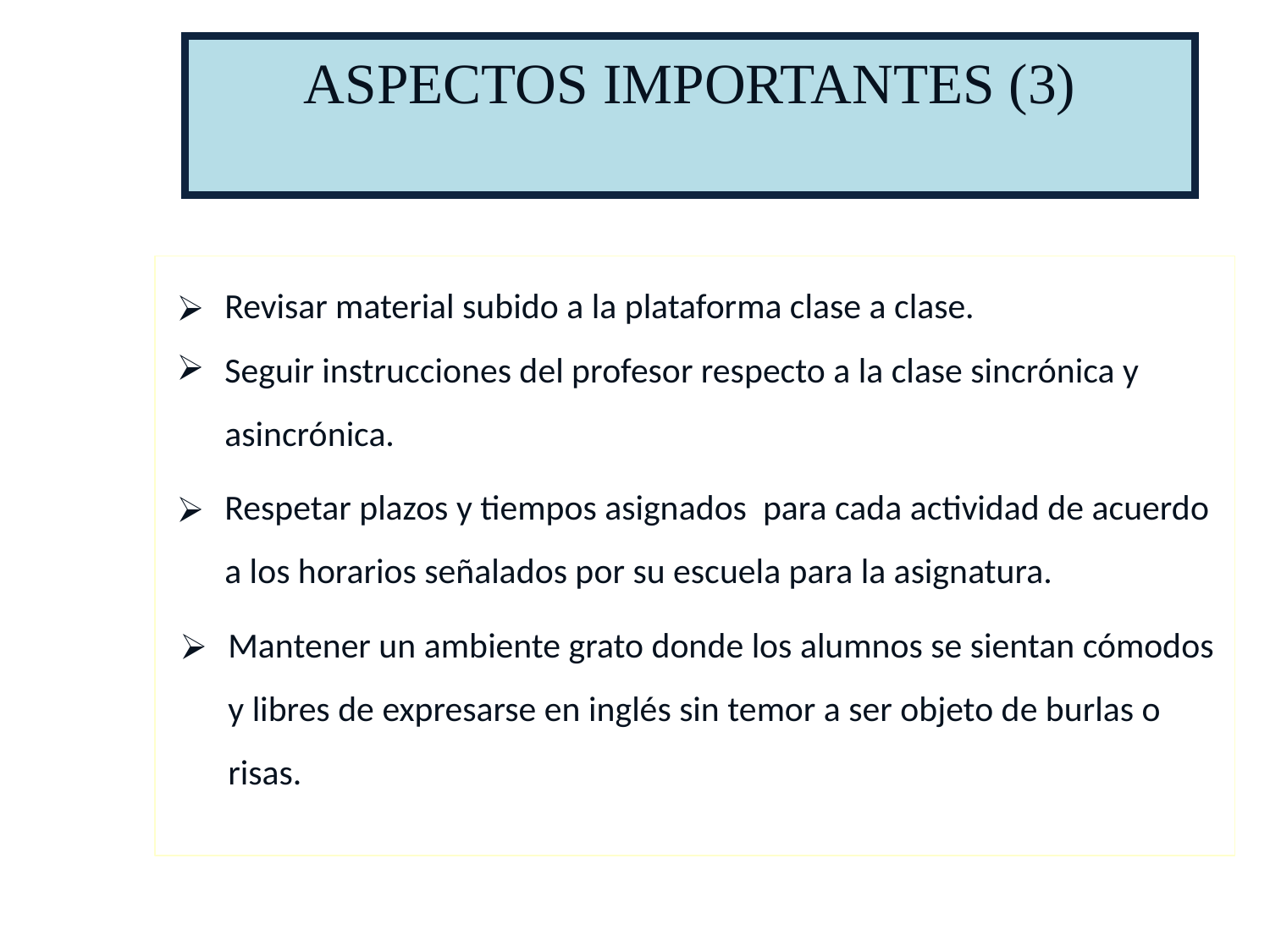

# ASPECTOS IMPORTANTES (3)
Revisar material subido a la plataforma clase a clase.
Seguir instrucciones del profesor respecto a la clase sincrónica y asincrónica.
Respetar plazos y tiempos asignados  para cada actividad de acuerdo a los horarios señalados por su escuela para la asignatura.
Mantener un ambiente grato donde los alumnos se sientan cómodos y libres de expresarse en inglés sin temor a ser objeto de burlas o risas.